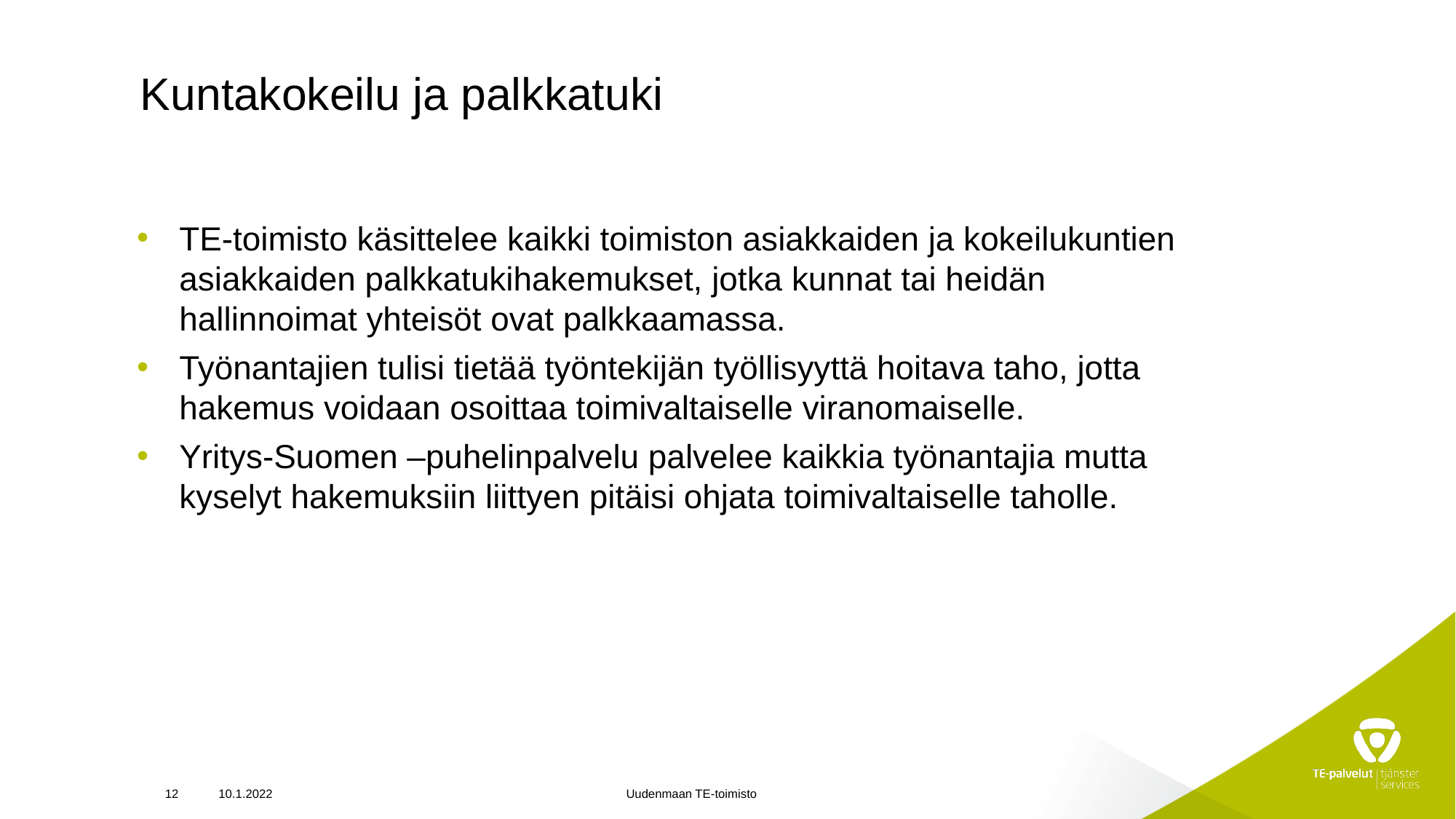

# Kuntakokeilu ja palkkatuki
TE-toimisto käsittelee kaikki toimiston asiakkaiden ja kokeilukuntien asiakkaiden palkkatukihakemukset, jotka kunnat tai heidän hallinnoimat yhteisöt ovat palkkaamassa.
Työnantajien tulisi tietää työntekijän työllisyyttä hoitava taho, jotta hakemus voidaan osoittaa toimivaltaiselle viranomaiselle.
Yritys-Suomen –puhelinpalvelu palvelee kaikkia työnantajia mutta kyselyt hakemuksiin liittyen pitäisi ohjata toimivaltaiselle taholle.

12
10.1.2022
Uudenmaan TE-toimisto